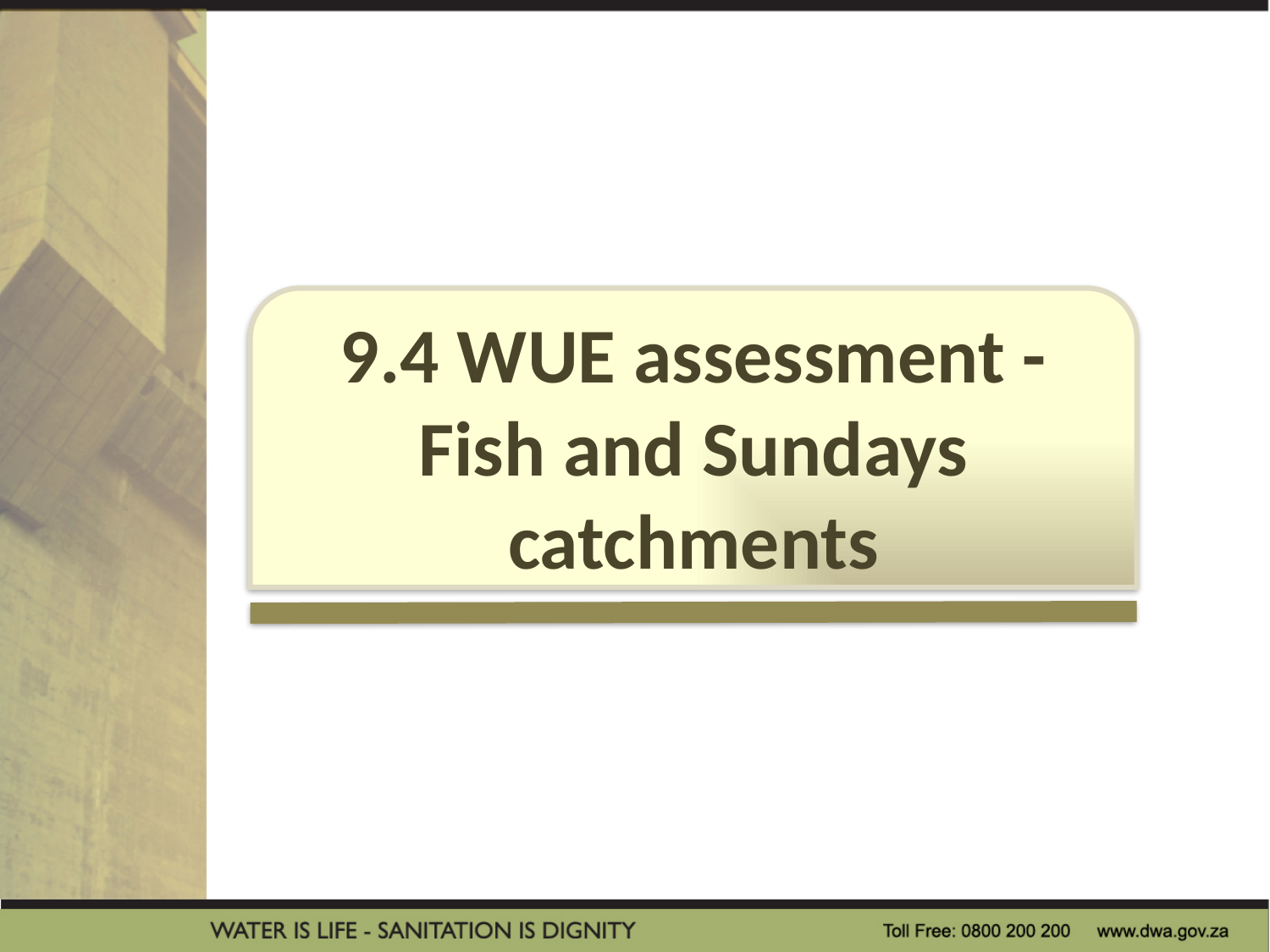

9.4 WUE assessment - Fish and Sundays catchments